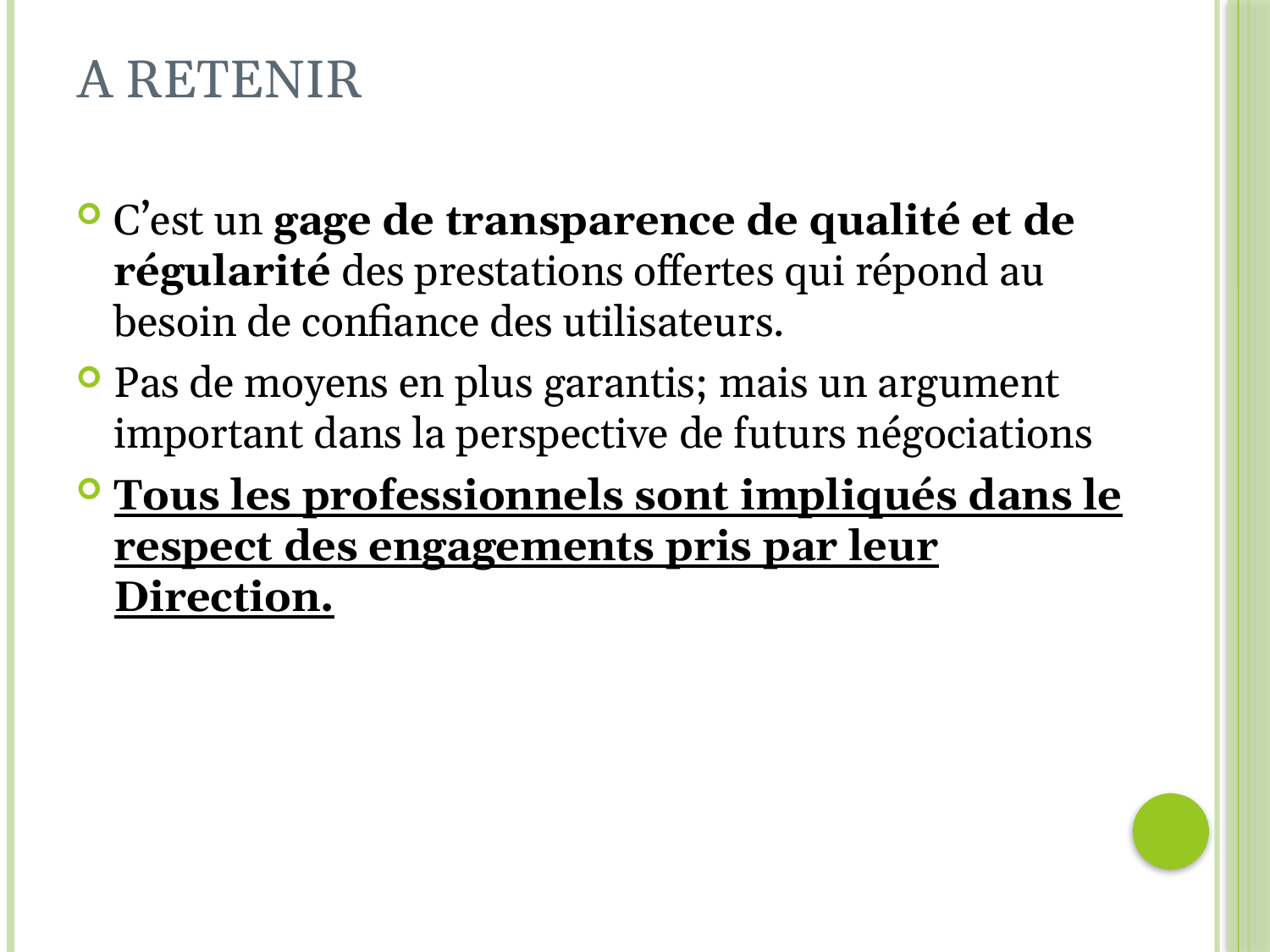

# A RETENIR
C’est un gage de transparence de qualité et de régularité des prestations offertes qui répond au besoin de confiance des utilisateurs.
Pas de moyens en plus garantis; mais un argument important dans la perspective de futurs négociations
Tous les professionnels sont impliqués dans le respect des engagements pris par leur Direction.